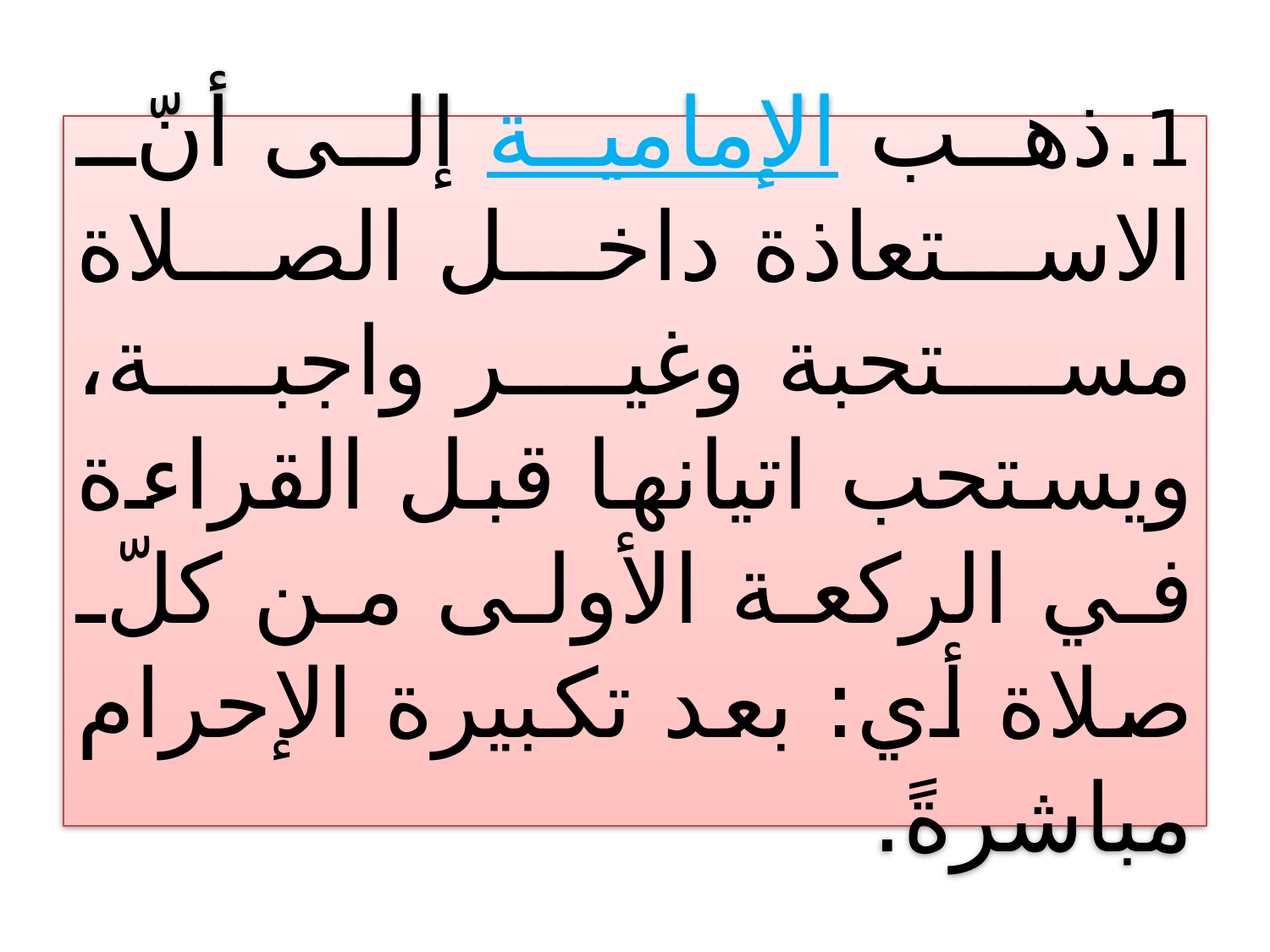

# 1.ذهب الإمامية إلى أنّ الاستعاذة داخل الصلاة مستحبة وغير واجبة، ويستحب اتيانها قبل القراءة في الركعة الأولى من كلّ صلاة أي: بعد تكبيرة الإحرام مباشرةً.